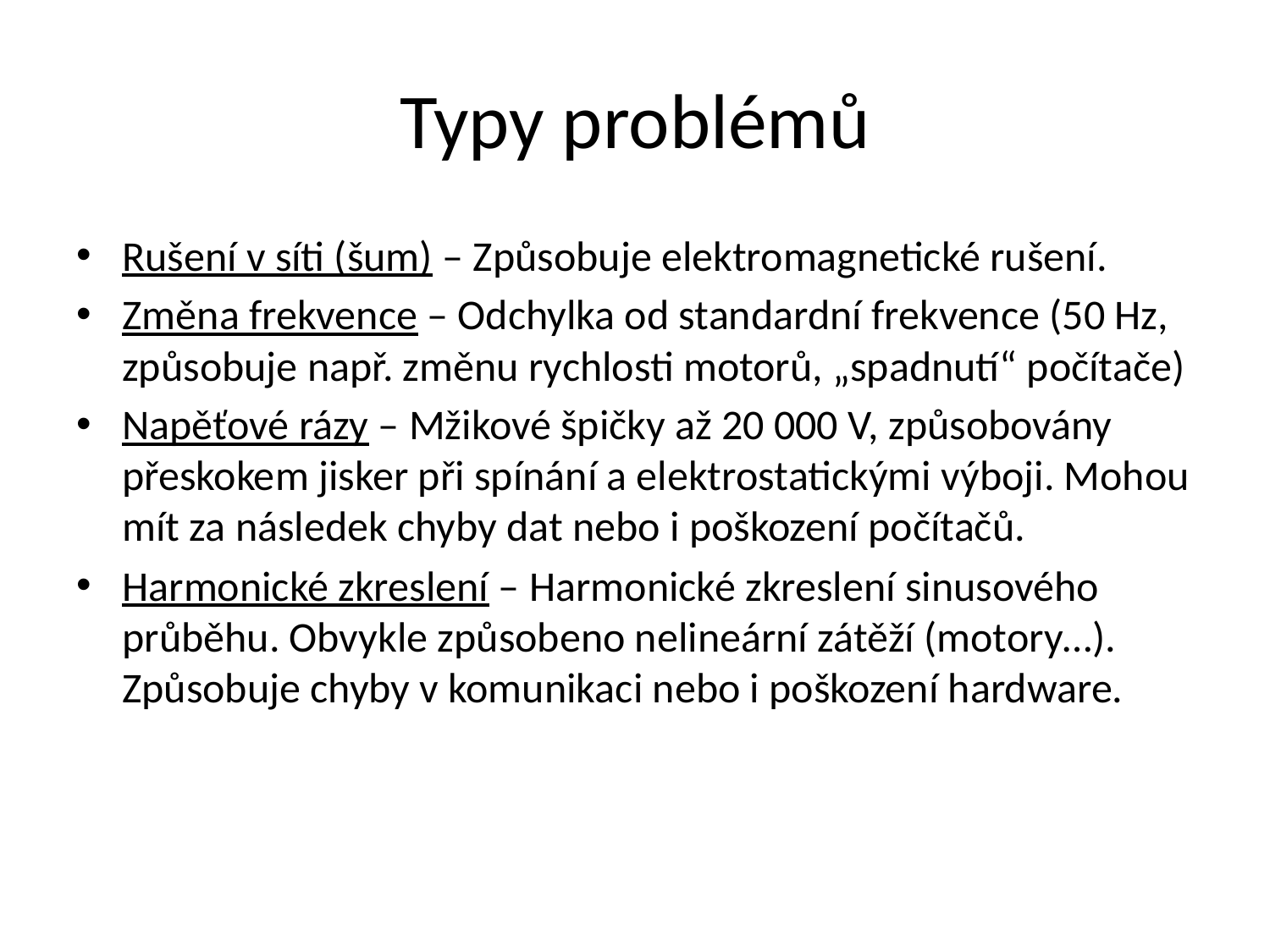

# Typy problémů
Rušení v síti (šum) – Způsobuje elektromagnetické rušení.
Změna frekvence – Odchylka od standardní frekvence (50 Hz, způsobuje např. změnu rychlosti motorů, „spadnutí“ počítače)
Napěťové rázy – Mžikové špičky až 20 000 V, způsobovány přeskokem jisker při spínání a elektrostatickými výboji. Mohou mít za následek chyby dat nebo i poškození počítačů.
Harmonické zkreslení – Harmonické zkreslení sinusového průběhu. Obvykle způsobeno nelineární zátěží (motory…). Způsobuje chyby v komunikaci nebo i poškození hardware.